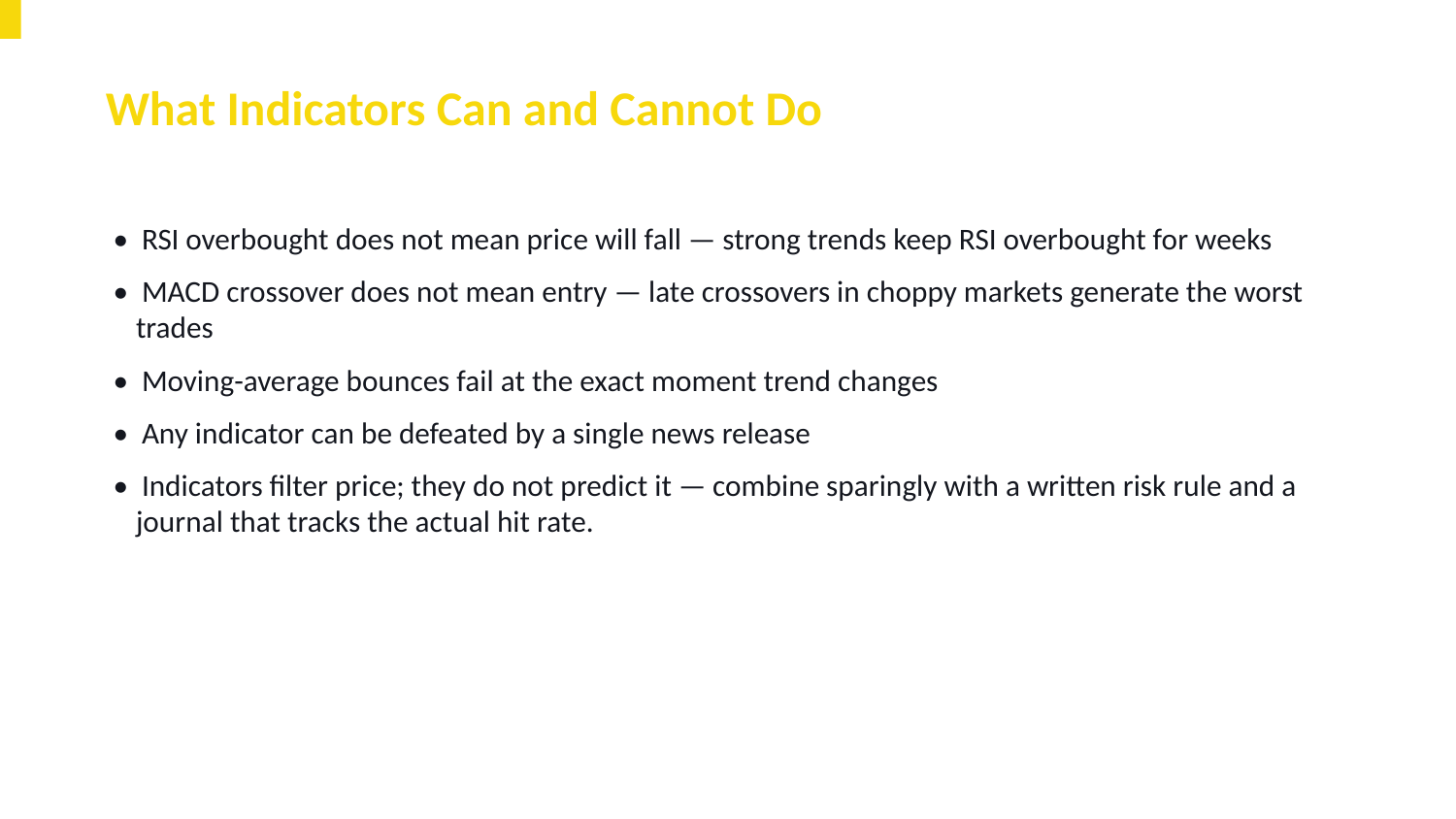

What Indicators Can and Cannot Do
•  RSI overbought does not mean price will fall — strong trends keep RSI overbought for weeks
•  MACD crossover does not mean entry — late crossovers in choppy markets generate the worst trades
•  Moving-average bounces fail at the exact moment trend changes
•  Any indicator can be defeated by a single news release
•  Indicators filter price; they do not predict it — combine sparingly with a written risk rule and a journal that tracks the actual hit rate.